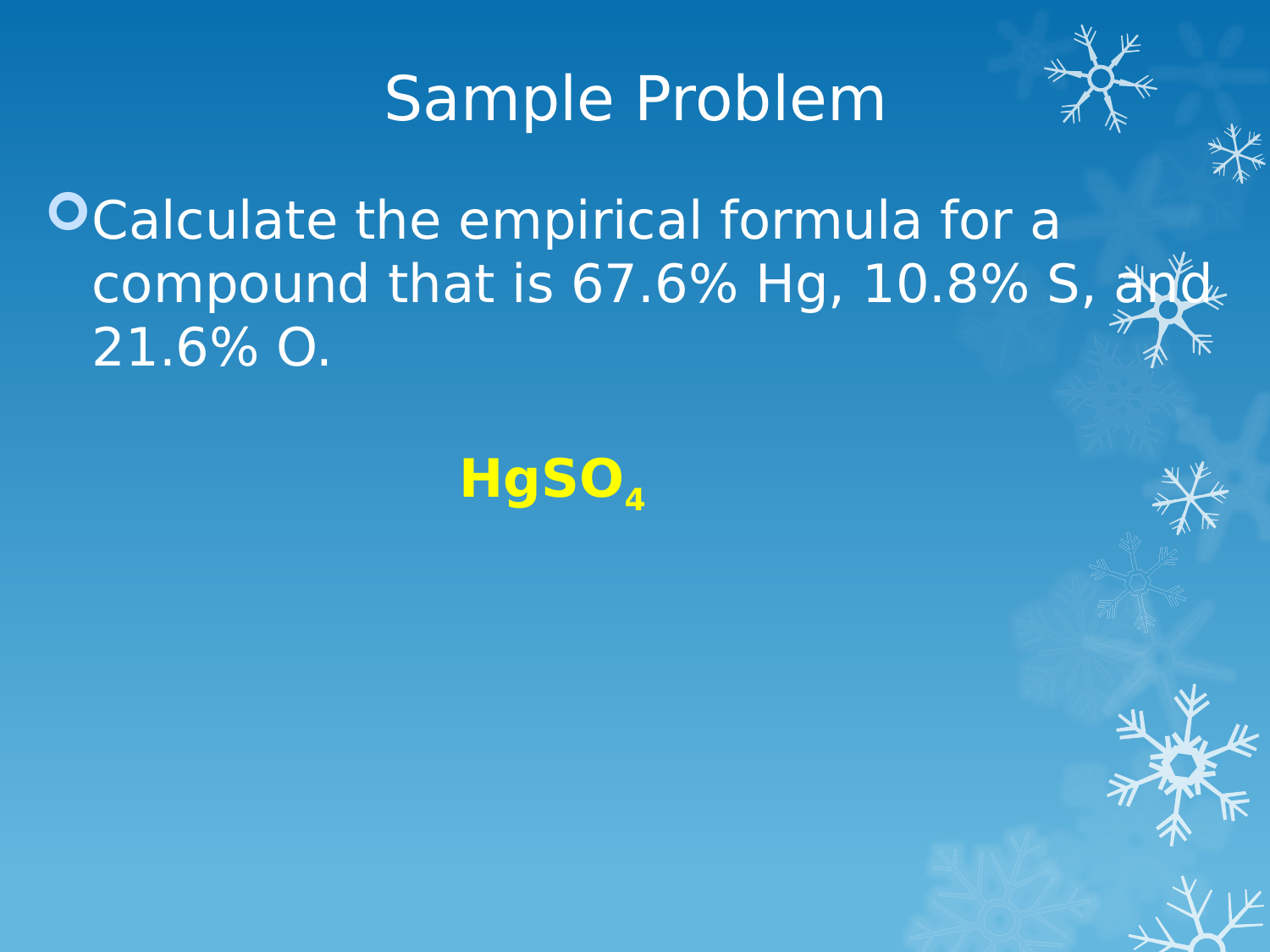

# Sample Problem
Calculate the empirical formula for a compound that is 67.6% Hg, 10.8% S, and 21.6% O.
HgSO4